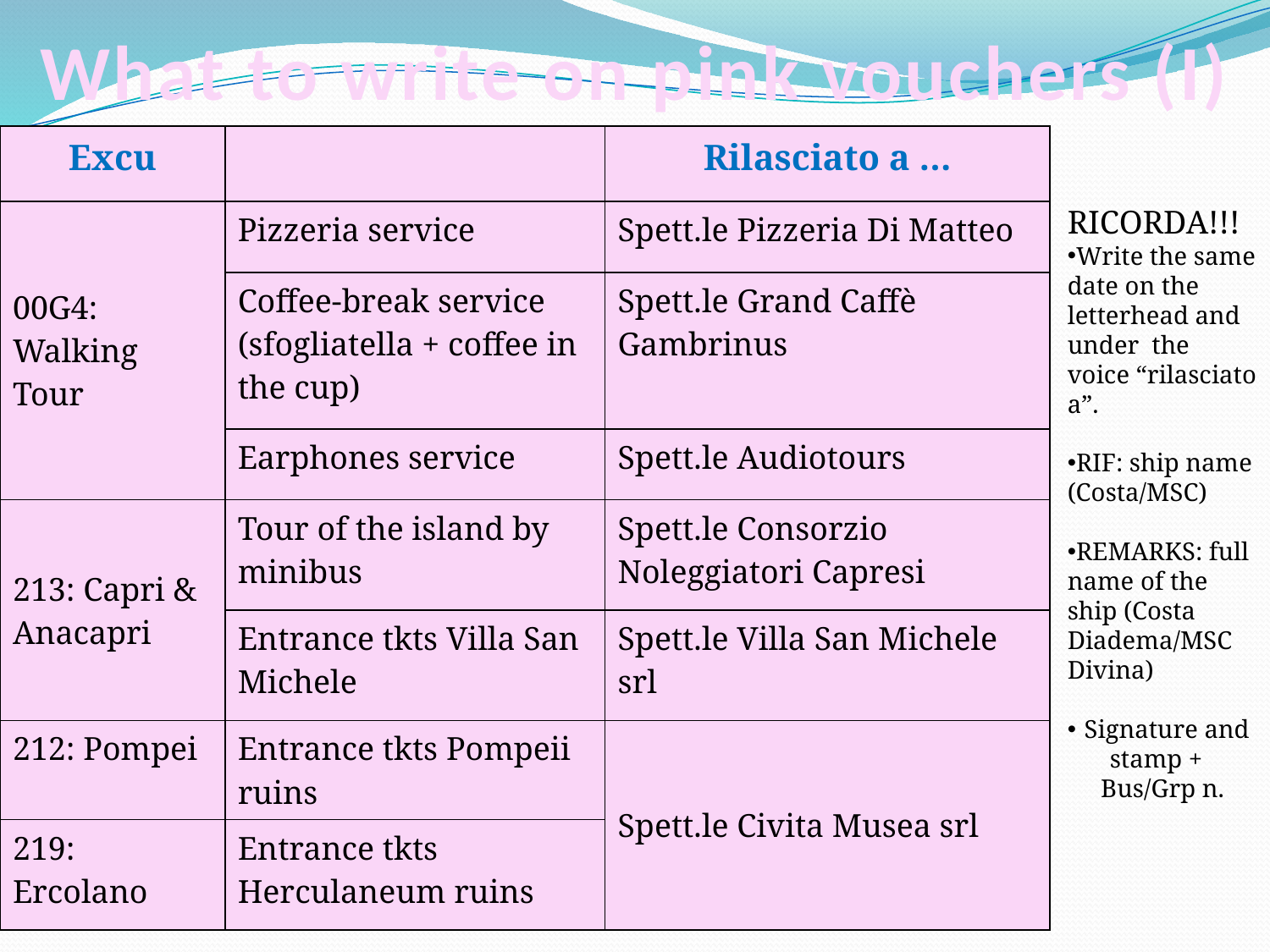

# What to write on pink vouchers (I)
| Excu |  | Rilasciato a … |
| --- | --- | --- |
| 00G4: Walking Tour | Pizzeria service | Spett.le Pizzeria Di Matteo |
|  | Coffee-break service (sfogliatella + coffee in the cup) | Spett.le Grand Caffè Gambrinus |
|  | Earphones service | Spett.le Audiotours |
| 213: Capri & Anacapri | Tour of the island by minibus | Spett.le Consorzio Noleggiatori Capresi |
|  | Entrance tkts Villa San Michele | Spett.le Villa San Michele srl |
| 212: Pompei | Entrance tkts Pompeii ruins | Spett.le Civita Musea srl |
| 219: Ercolano | Entrance tkts Herculaneum ruins |  |
RICORDA!!!
Write the same date on the letterhead and under  the voice “rilasciato a”.

RIF: ship name (Costa/MSC)

REMARKS: full name of the ship (Costa Diadema/MSC Divina)

Signature and stamp +
Bus/Grp n.